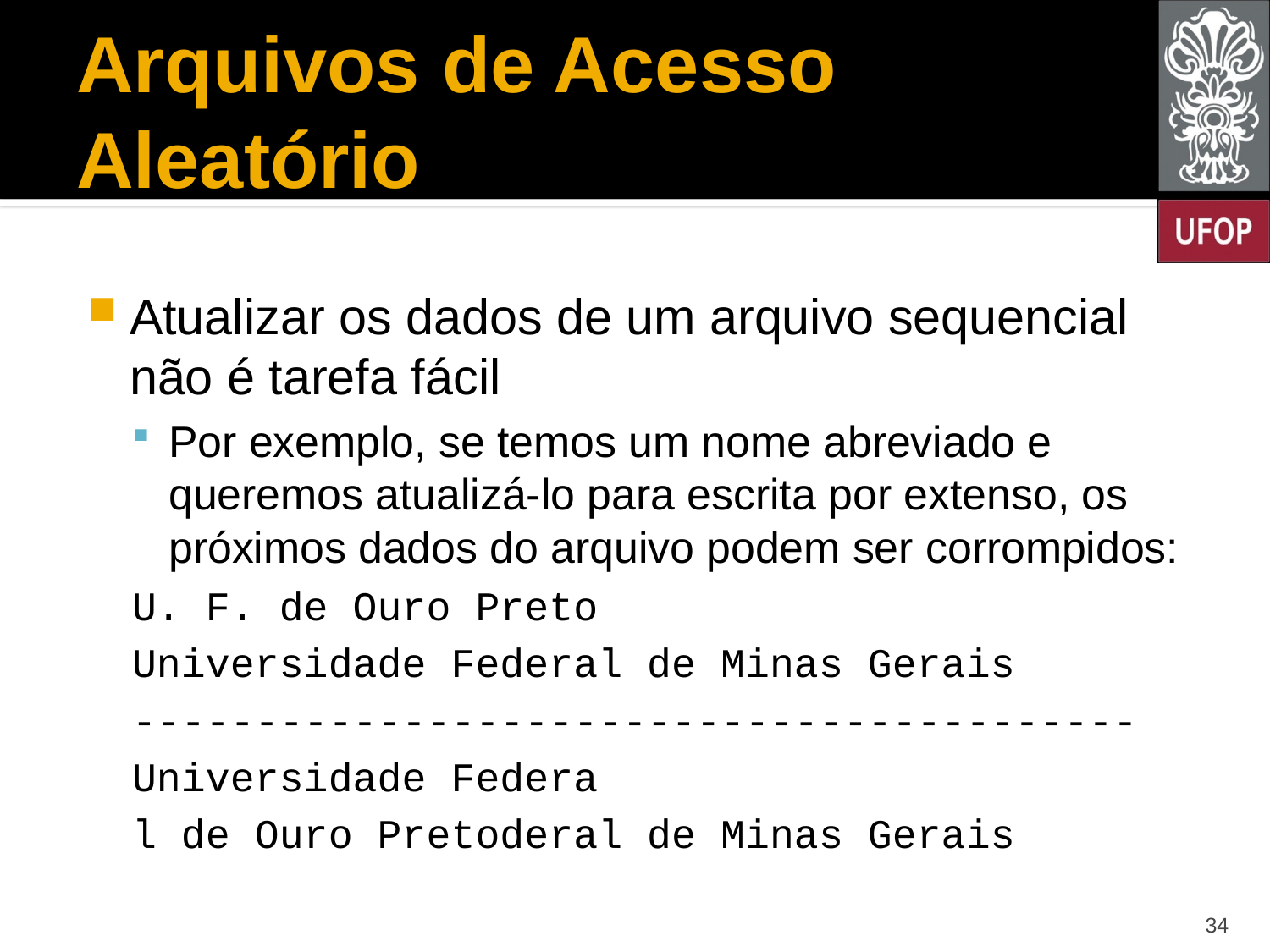

# Arquivos de Acesso Aleatório
Atualizar os dados de um arquivo sequencial não é tarefa fácil
Por exemplo, se temos um nome abreviado e queremos atualizá-lo para escrita por extenso, os próximos dados do arquivo podem ser corrompidos:
U. F. de Ouro Preto
Universidade Federal de Minas Gerais
-----------------------------------------
Universidade Federa
l de Ouro Pretoderal de Minas Gerais
34